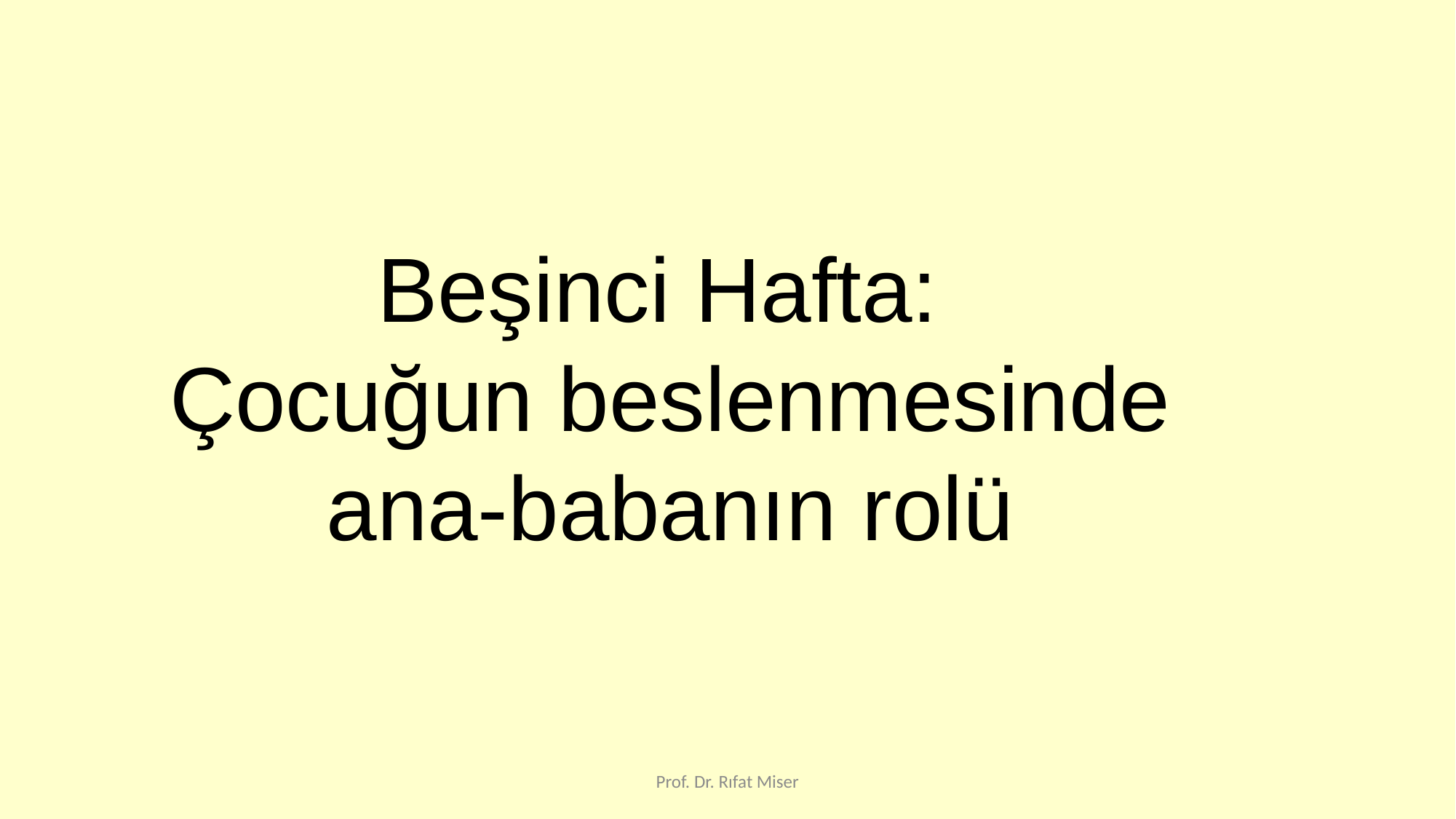

Beşinci Hafta:
Çocuğun beslenmesinde ana-babanın rolü
Prof. Dr. Rıfat Miser